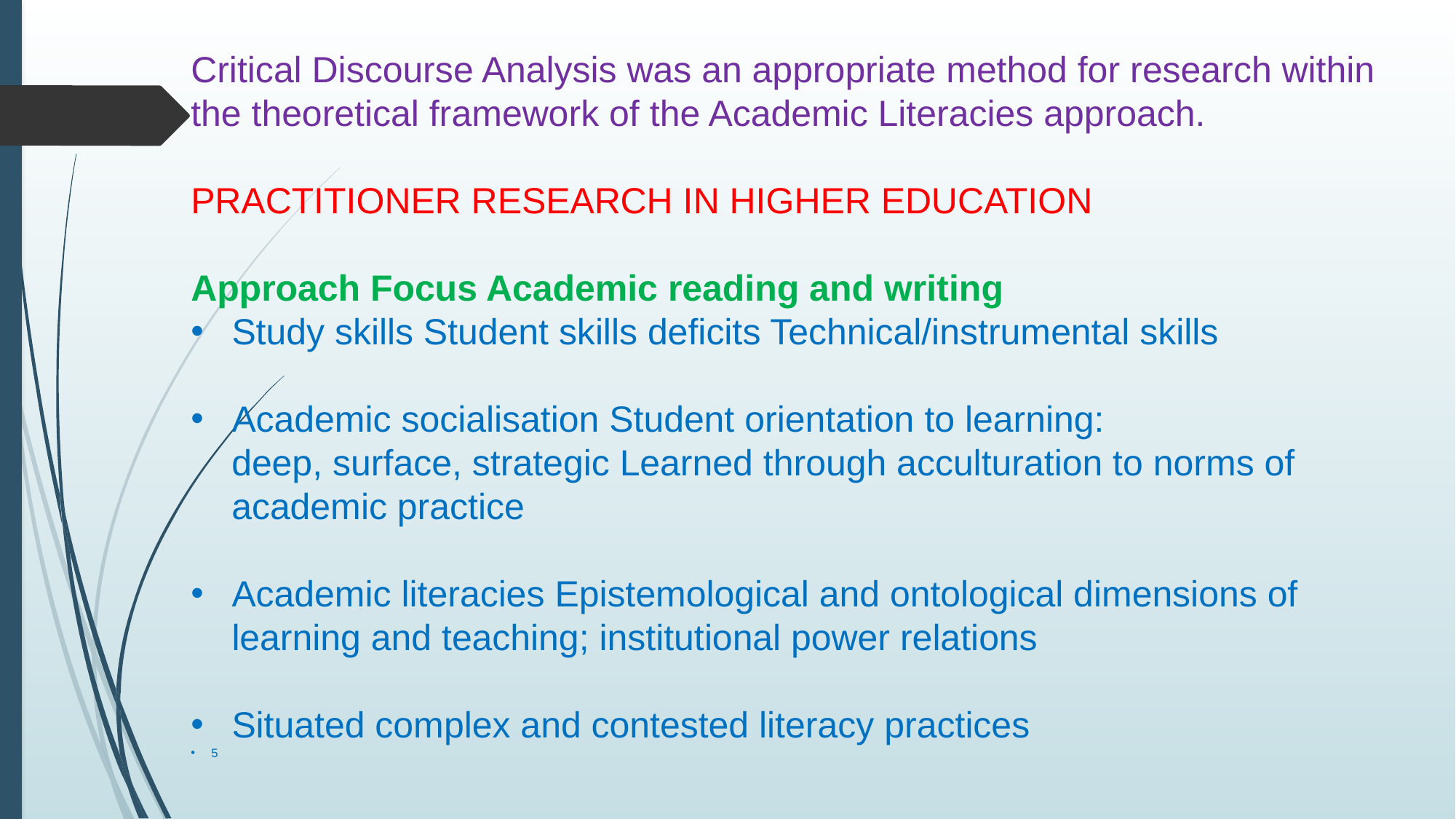

Critical Discourse Analysis was an appropriate method for research within the theoretical framework of the Academic Literacies approach.

PRACTITIONER RESEARCH IN HIGHER EDUCATION

Approach Focus Academic reading and writing
Study skills Student skills deficits Technical/instrumental skills

Academic socialisation Student orientation to learning:
    deep, surface, strategic Learned through acculturation to norms of
    academic practice

Academic literacies Epistemological and ontological dimensions of learning and teaching; institutional power relations

Situated complex and contested literacy practices
5